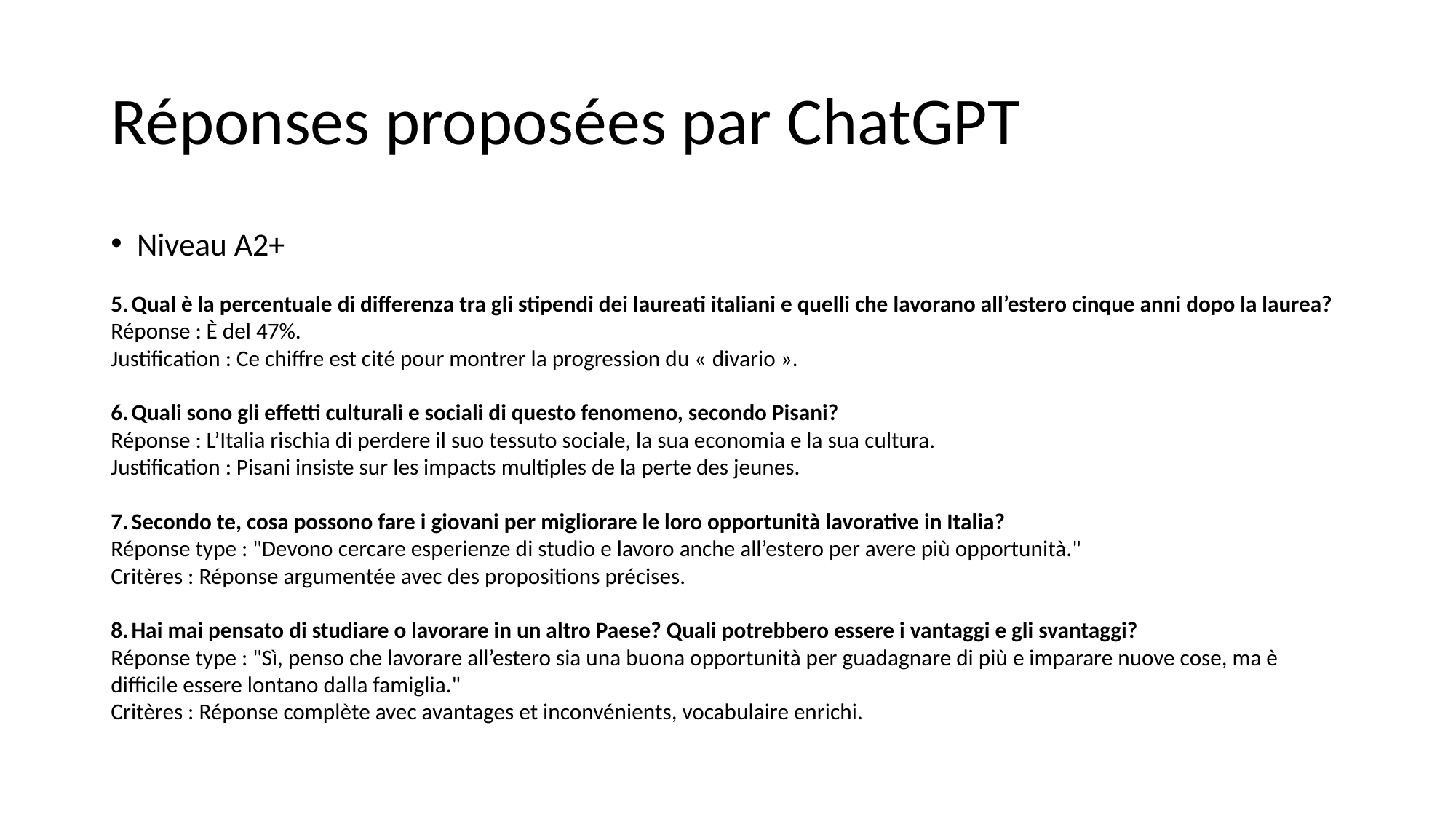

# Réponses proposées par ChatGPT
Niveau A2+

 Qual è la percentuale di differenza tra gli stipendi dei laureati italiani e quelli che lavorano all’estero cinque anni dopo la laurea?
Réponse : È del 47%.
Justification : Ce chiffre est cité pour montrer la progression du « divario ».

 Quali sono gli effetti culturali e sociali di questo fenomeno, secondo Pisani?
Réponse : L’Italia rischia di perdere il suo tessuto sociale, la sua economia e la sua cultura.
Justification : Pisani insiste sur les impacts multiples de la perte des jeunes.

 Secondo te, cosa possono fare i giovani per migliorare le loro opportunità lavorative in Italia?
Réponse type : "Devono cercare esperienze di studio e lavoro anche all’estero per avere più opportunità."
Critères : Réponse argumentée avec des propositions précises.

 Hai mai pensato di studiare o lavorare in un altro Paese? Quali potrebbero essere i vantaggi e gli svantaggi?
Réponse type : "Sì, penso che lavorare all’estero sia una buona opportunità per guadagnare di più e imparare nuove cose, ma è difficile essere lontano dalla famiglia."
Critères : Réponse complète avec avantages et inconvénients, vocabulaire enrichi.